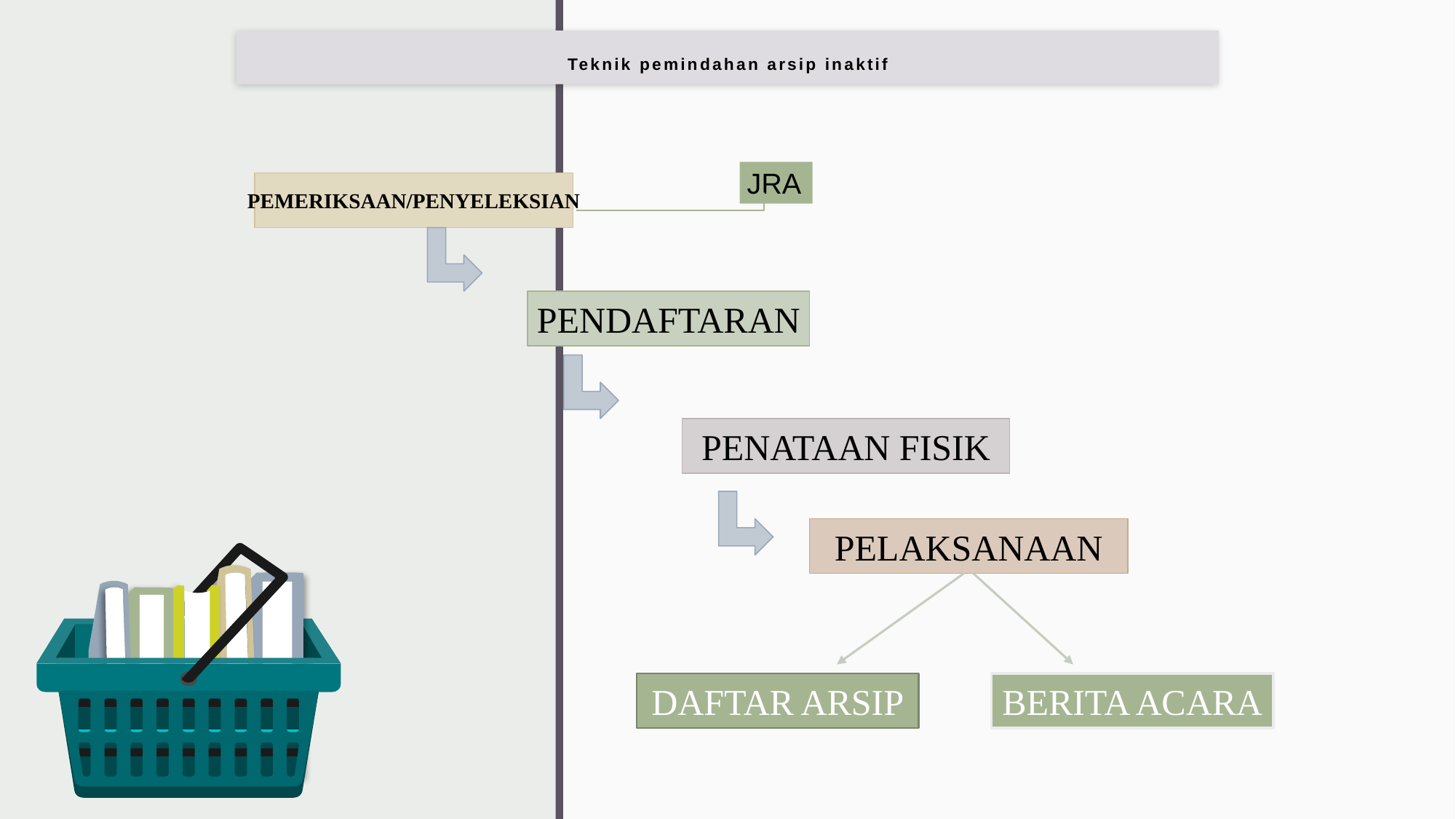

# Teknik pemindahan arsip inaktif
JRA
PEMERIKSAAN/PENYELEKSIAN

PENDAFTARAN

PENATAAN FISIK

PELAKSANAAN

DAFTAR ARSIP
BERITA ACARA